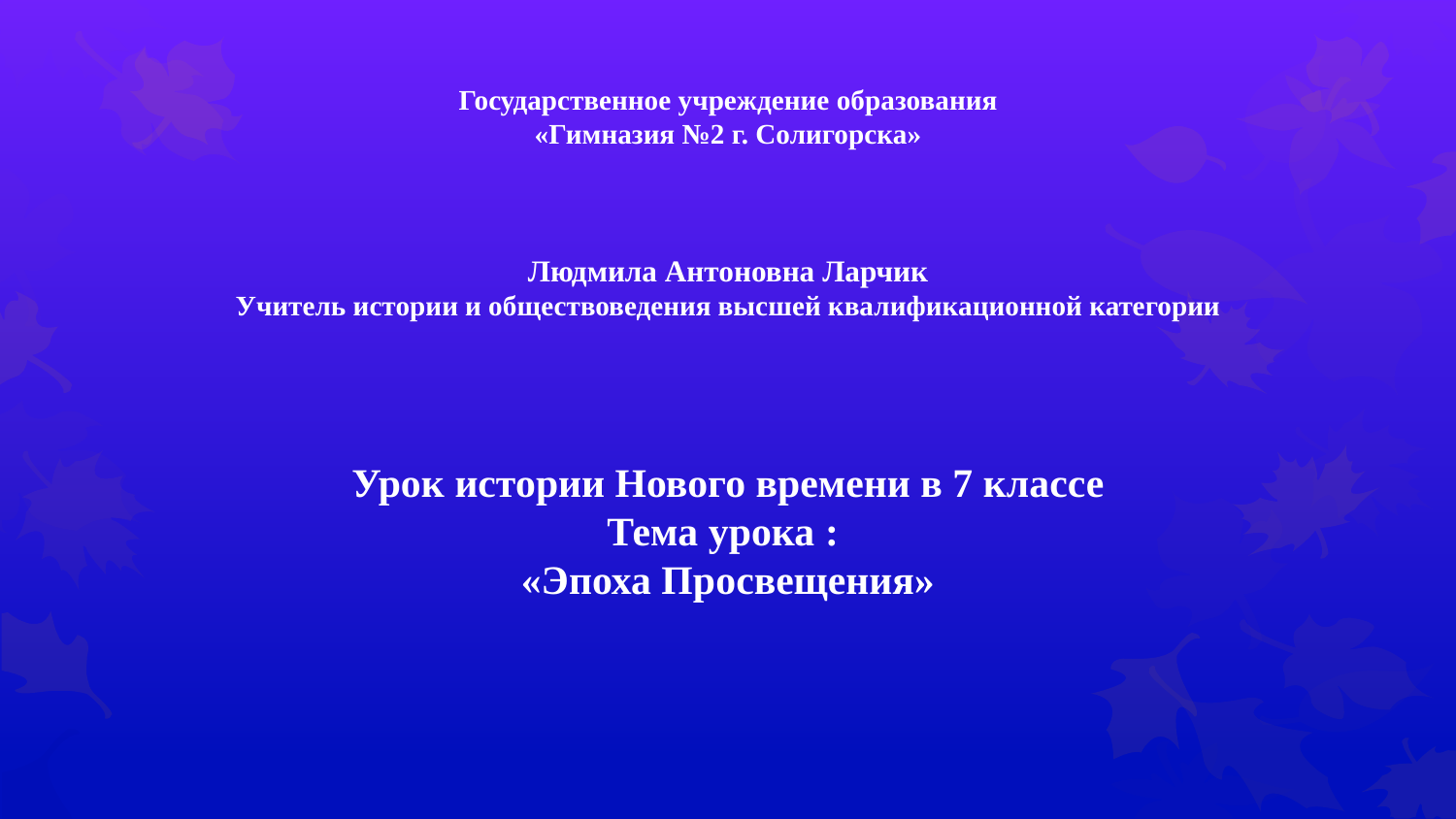

Государственное учреждение образования
«Гимназия №2 г. Солигорска»

Людмила Антоновна Ларчик
Учитель истории и обществоведения высшей квалификационной категории

Урок истории Нового времени в 7 классе
Тема урока :
«Эпоха Просвещения»